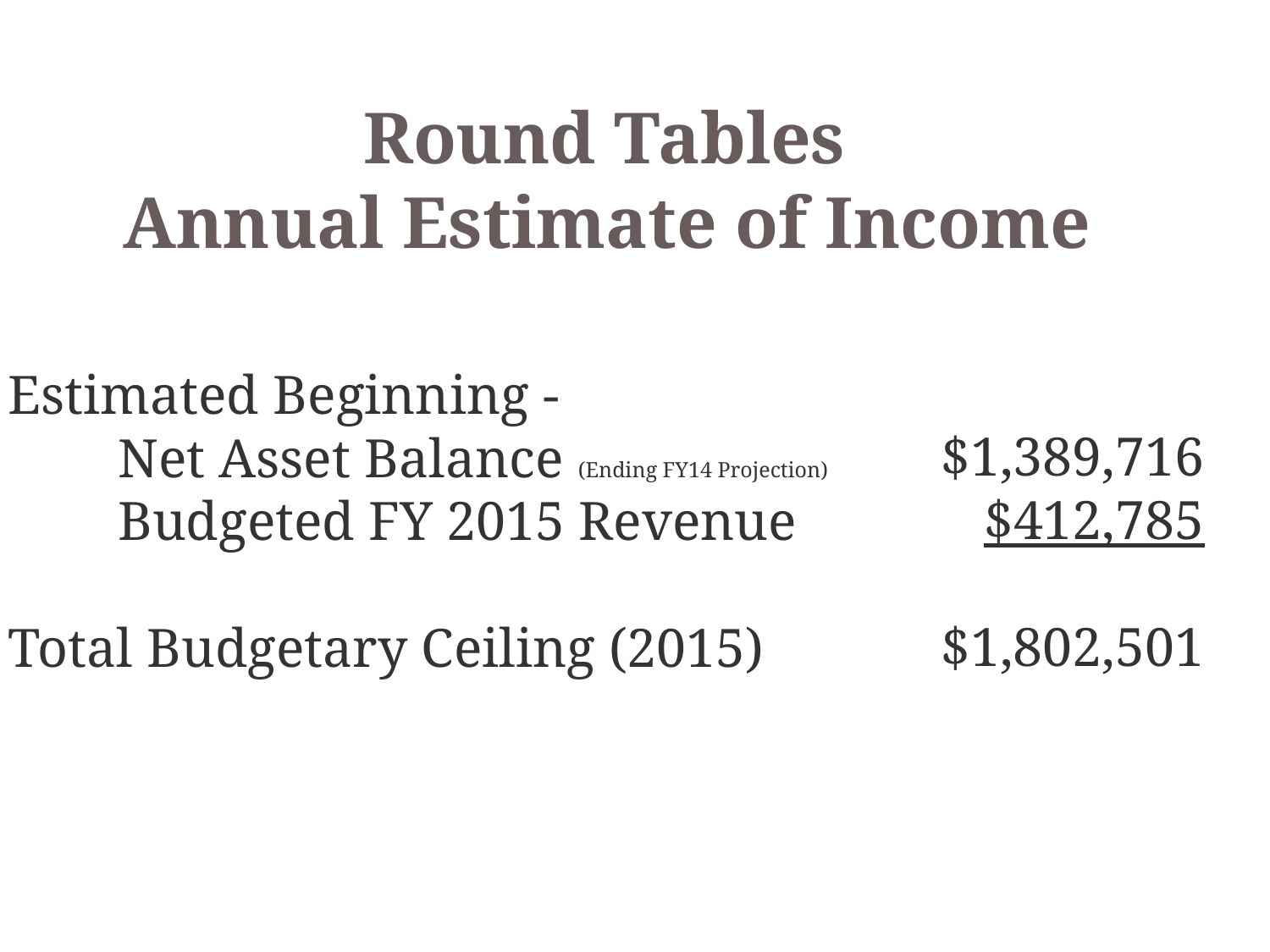

Round Tables
Annual Estimate of Income

$1,389,716
$412,785

	$1,802,501
Estimated Beginning -
        Net Asset Balance (Ending FY14 Projection)
        Budgeted FY 2015 Revenue

Total Budgetary Ceiling (2015)